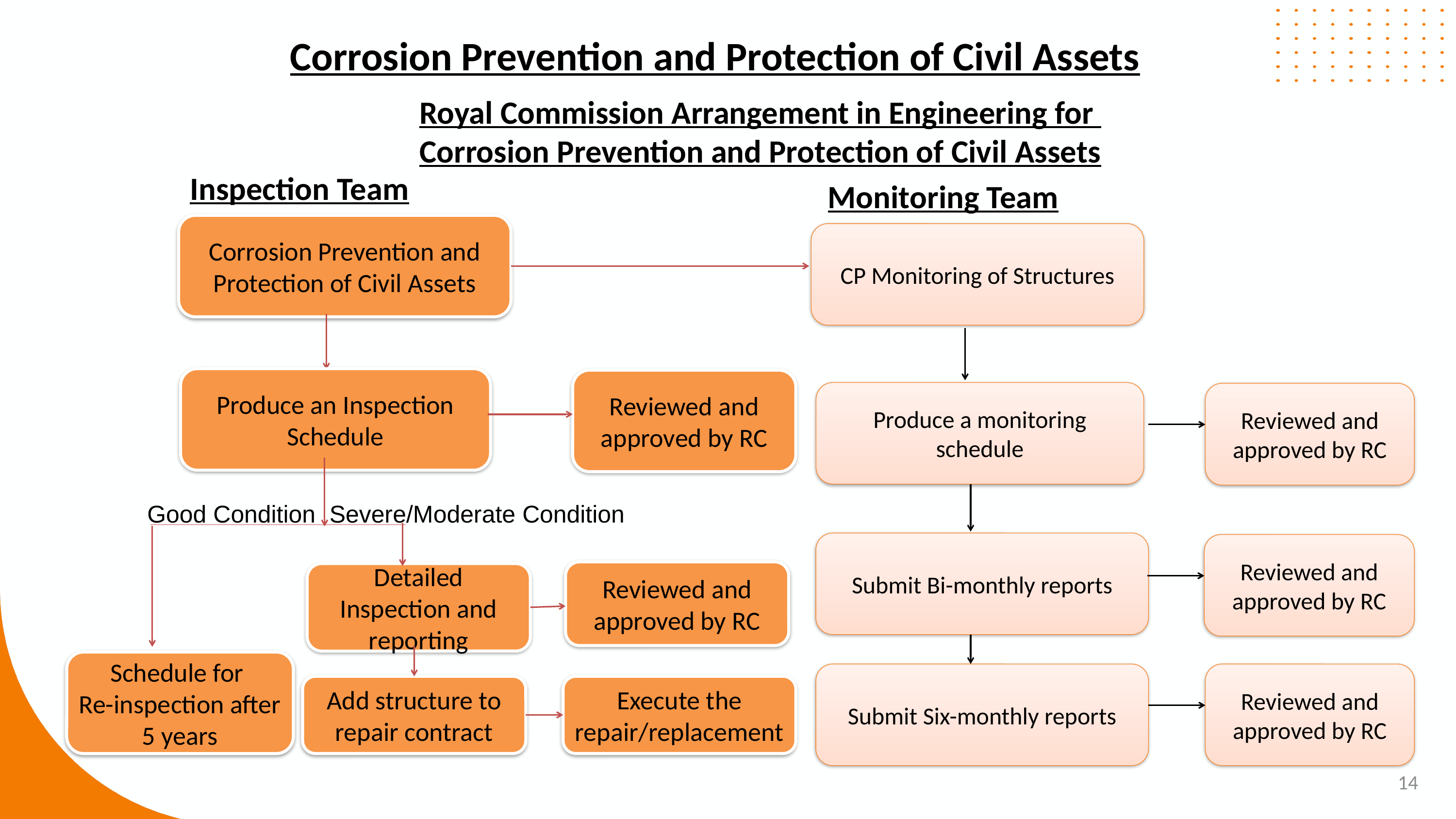

Corrosion Prevention and Protection of Civil Assets
Royal Commission Arrangement in Engineering for
Corrosion Prevention and Protection of Civil Assets
Inspection Team

Monitoring Team

Corrosion Prevention and Protection of Civil Assets
Produce an Inspection Schedule
Reviewed and approved by RC
Reviewed and approved by RC
Detailed Inspection and reporting
Schedule for
Re-inspection after 5 years
Add structure to repair contract
Execute the repair/replacement
CP Monitoring of Structures
Produce a monitoring schedule
Reviewed and approved by RC
Good Condition
Severe/Moderate Condition
Submit Bi-monthly reports
Reviewed and approved by RC

Submit Six-monthly reports
Reviewed and approved by RC
14